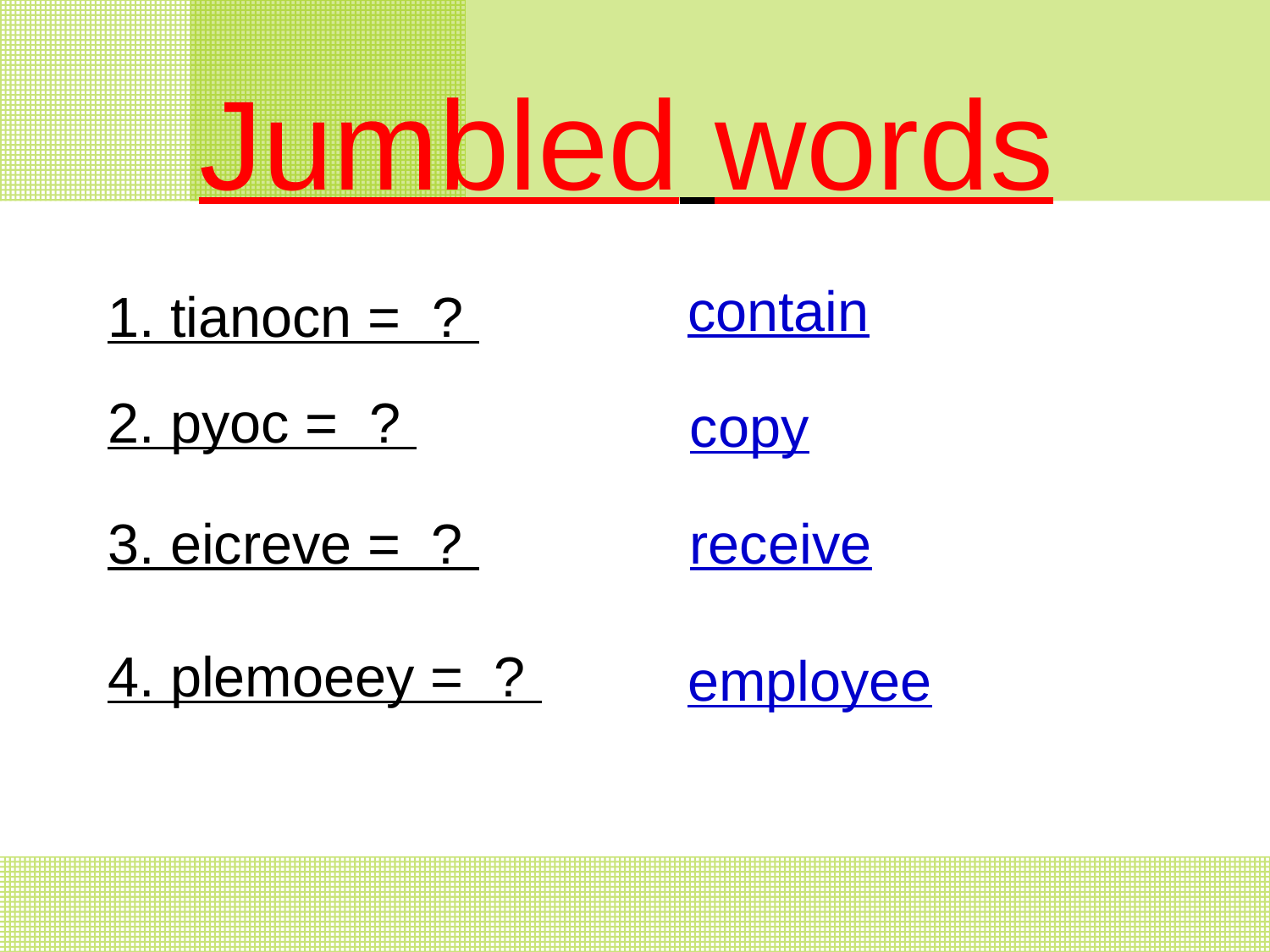

Jumbled words
contain
1. tianocn =  ?
2. pyoc =  ?
copy
3. eicreve =  ?
receive
4. plemoeey =  ?
employee